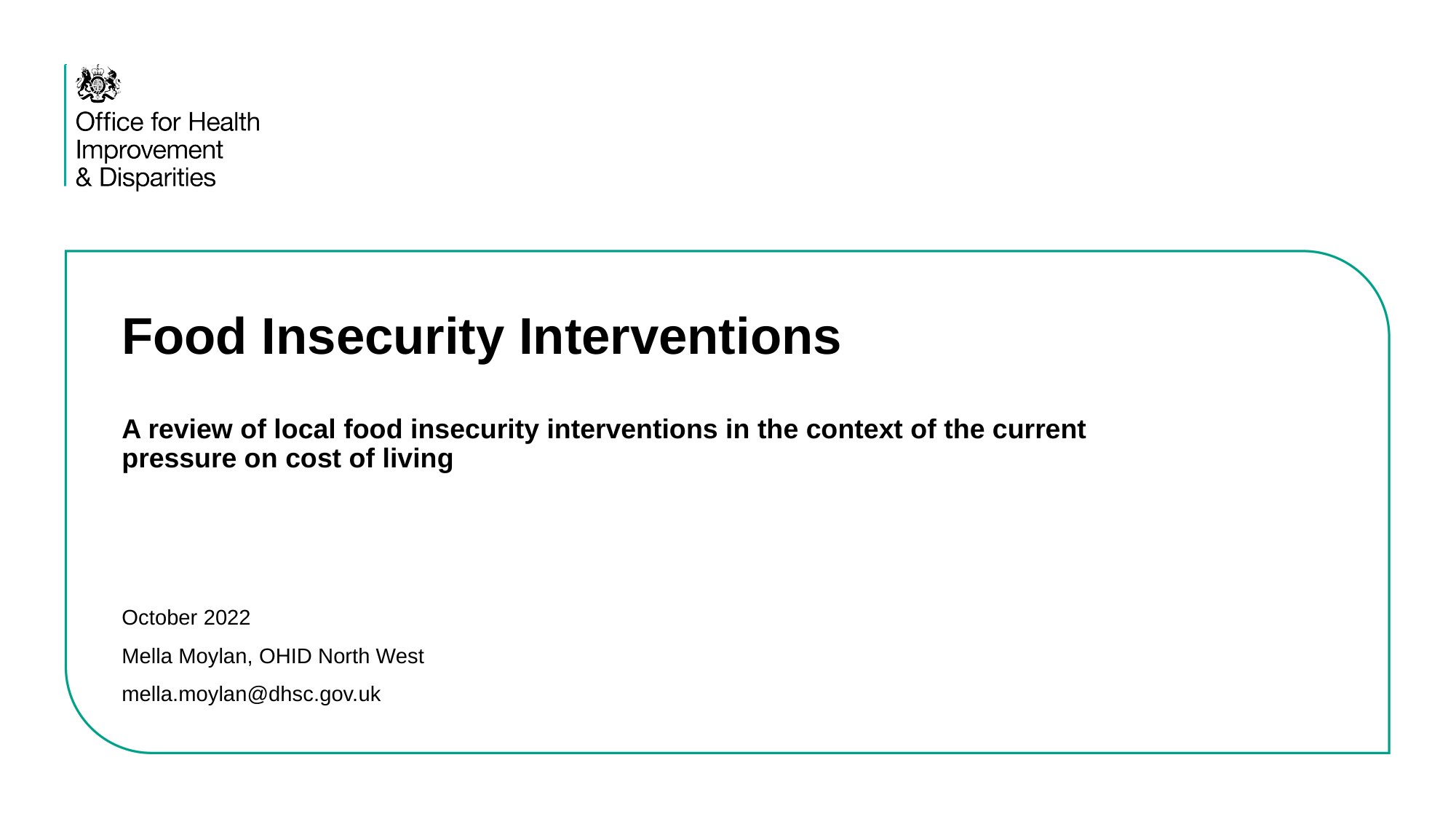

# Food Insecurity Interventions
A review of local food insecurity interventions in the context of the current pressure on cost of living
October 2022
Mella Moylan, OHID North West
mella.moylan@dhsc.gov.uk